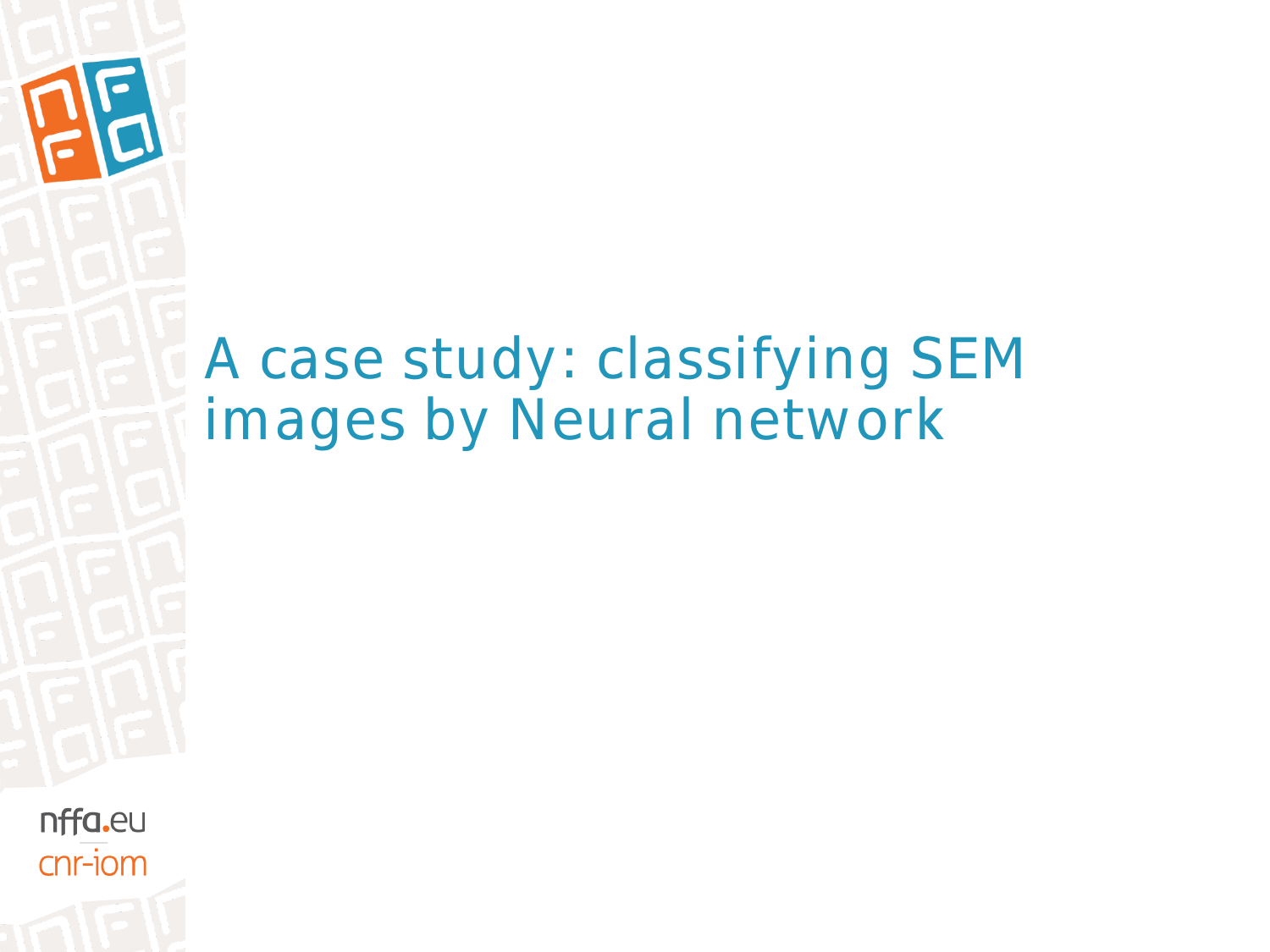

A case study: classifying SEM images by Neural network